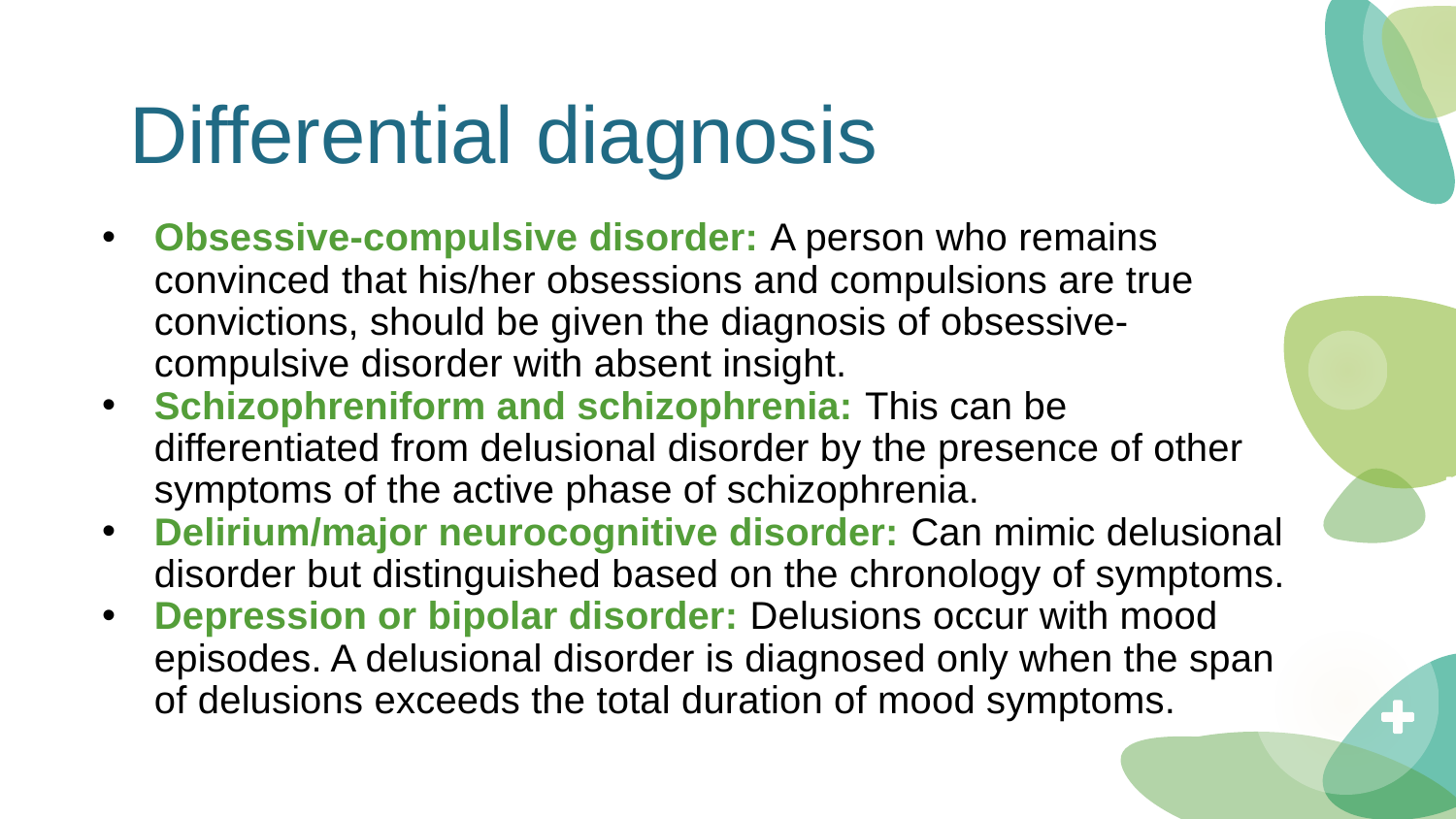

# Differential diagnosis
Obsessive-compulsive disorder: A person who remains convinced that his/her obsessions and compulsions are true convictions, should be given the diagnosis of obsessive-compulsive disorder with absent insight.
Schizophreniform and schizophrenia: This can be differentiated from delusional disorder by the presence of other symptoms of the active phase of schizophrenia.
Delirium/major neurocognitive disorder: Can mimic delusional disorder but distinguished based on the chronology of symptoms.
Depression or bipolar disorder: Delusions occur with mood episodes. A delusional disorder is diagnosed only when the span of delusions exceeds the total duration of mood symptoms.